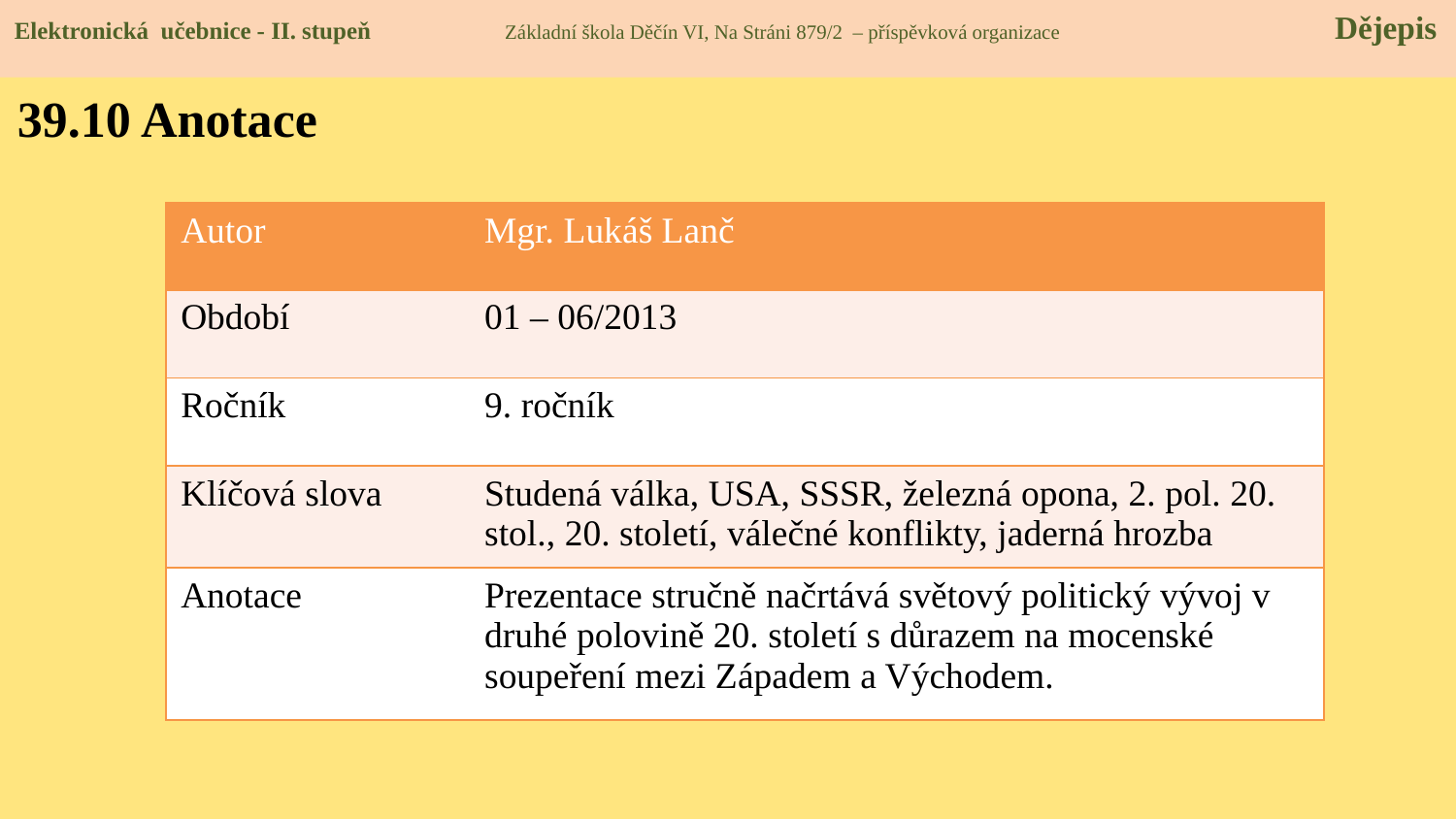

Elektronická  učebnice - II. stupeň                      Základní škola Děčín VI, Na Stráni 879/2  – příspěvková organizace                       	                          Dějepis

39.10 Anotace
| Autor | Mgr. Lukáš Lanč |
| --- | --- |
| Období | 01 – 06/2013 |
| Ročník | 9. ročník |
| Klíčová slova | Studená válka, USA, SSSR, železná opona, 2. pol. 20. stol., 20. století, válečné konflikty, jaderná hrozba |
| Anotace | Prezentace stručně načrtává světový politický vývoj v druhé polovině 20. století s důrazem na mocenské soupeření mezi Západem a Východem. |